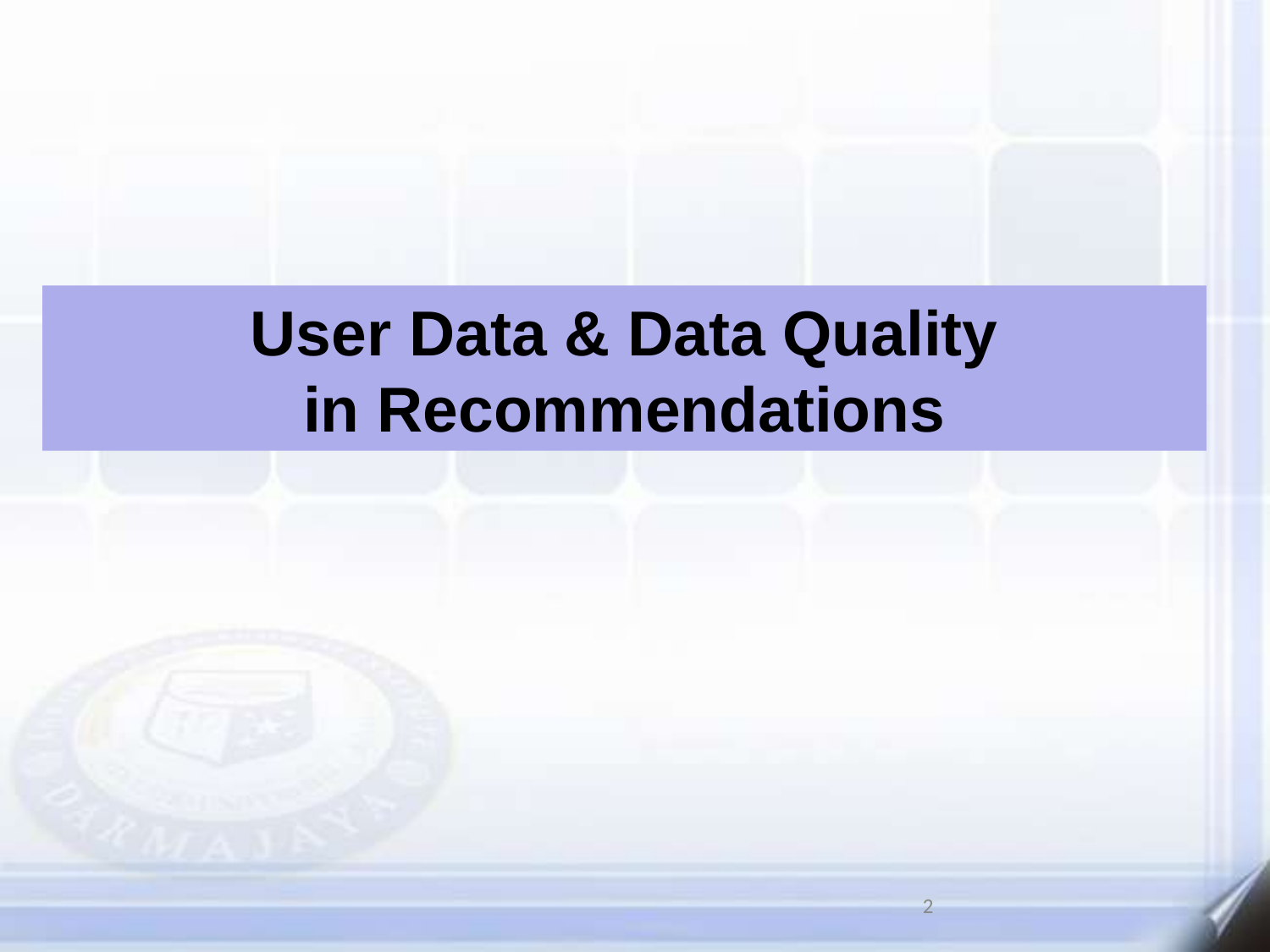

User Data & Data Quality
in Recommendations

2